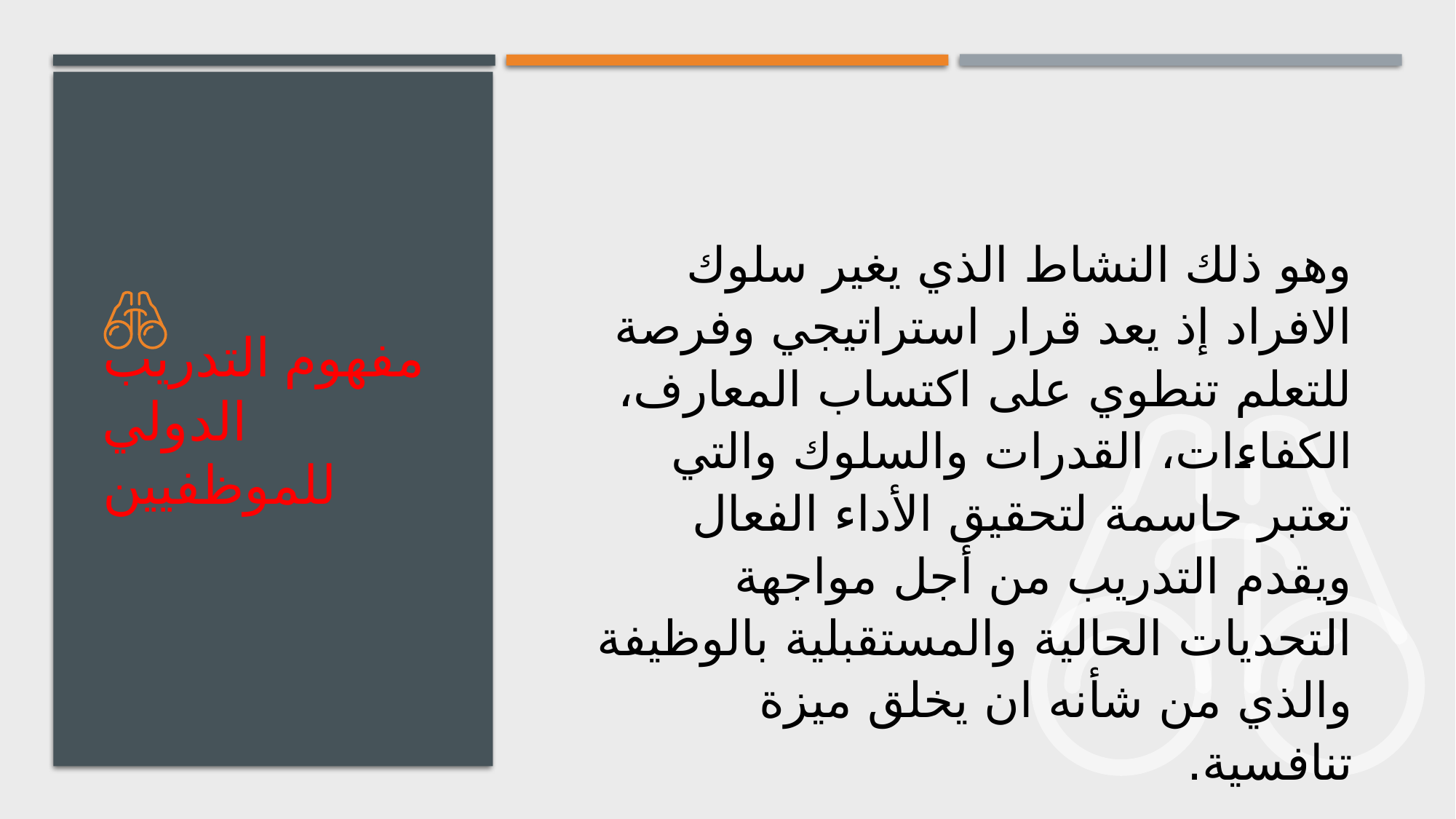

وهو ذلك النشاط الذي يغير سلوك الافراد إذ يعد قرار استراتيجي وفرصة للتعلم تنطوي على اكتساب المعارف، الكفاءات، القدرات والسلوك والتي تعتبر حاسمة لتحقيق الأداء الفعال ويقدم التدريب من أجل مواجهة التحديات الحالية والمستقبلية بالوظيفة والذي من شأنه ان يخلق ميزة تنافسية.

# مفهوم التدريب الدولي للموظفيين